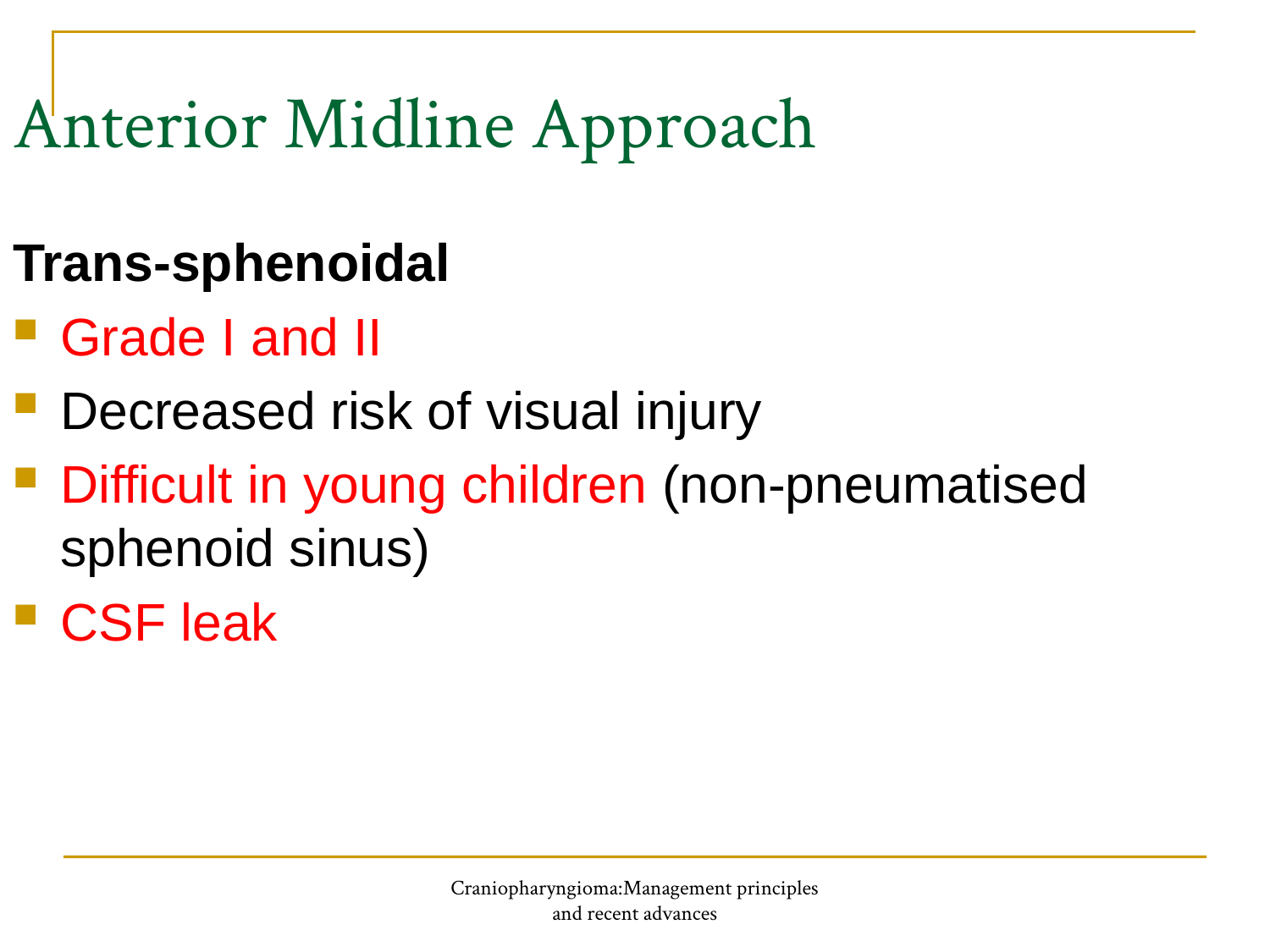

Anterior Midline Approach
Trans-sphenoidal
Grade I and II
Decreased risk of visual injury
Difficult in young children (non-pneumatised sphenoid sinus)
CSF leak
Craniopharyngioma:Management principles and recent advances